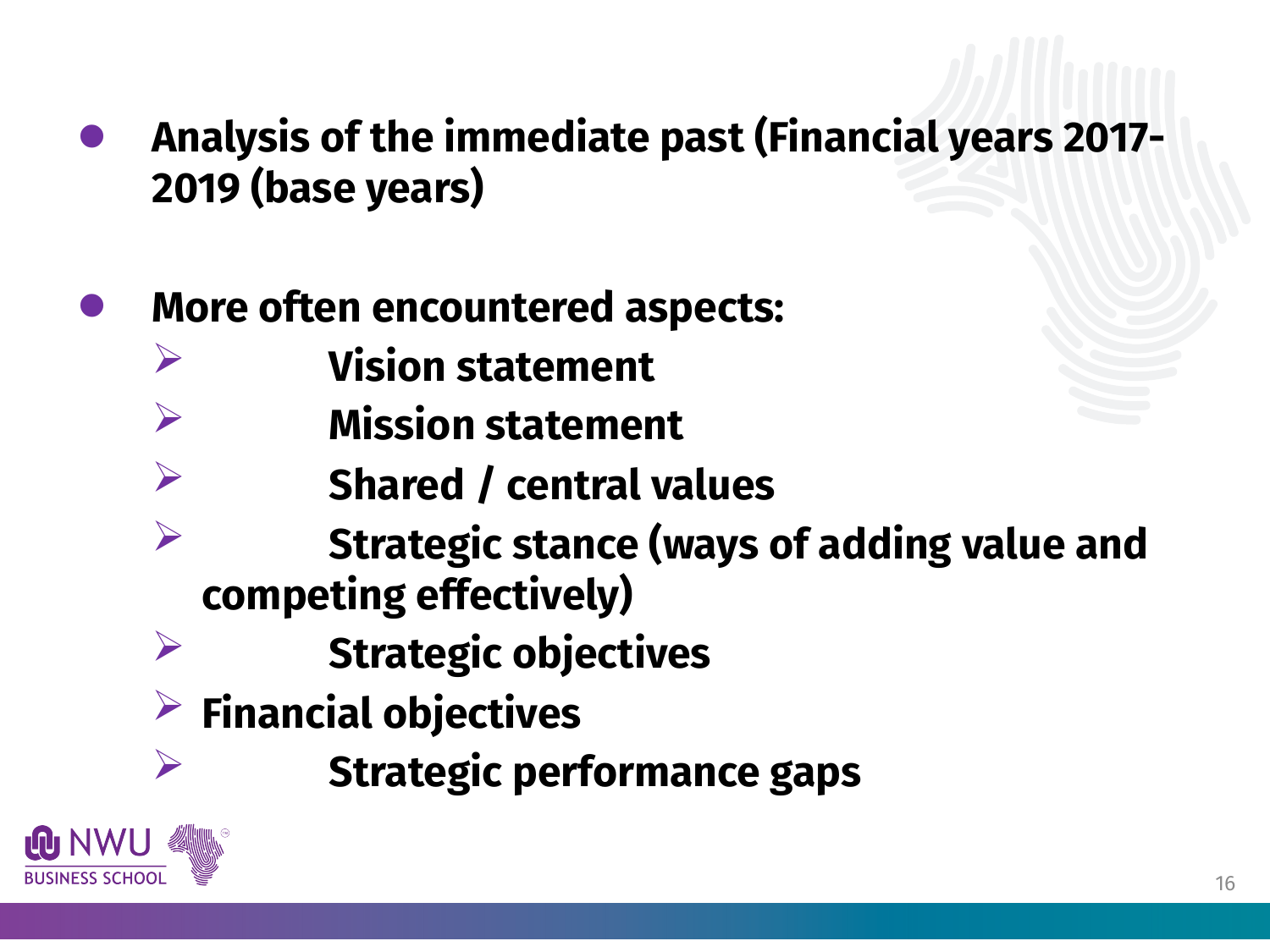

Analysis of the immediate past (Financial years 2017-2019 (base years)

More often encountered aspects:
	Vision statement
	Mission statement
	Shared / central values
	Strategic stance (ways of adding value and competing effectively)
	Strategic objectives
Financial objectives
	Strategic performance gaps

16